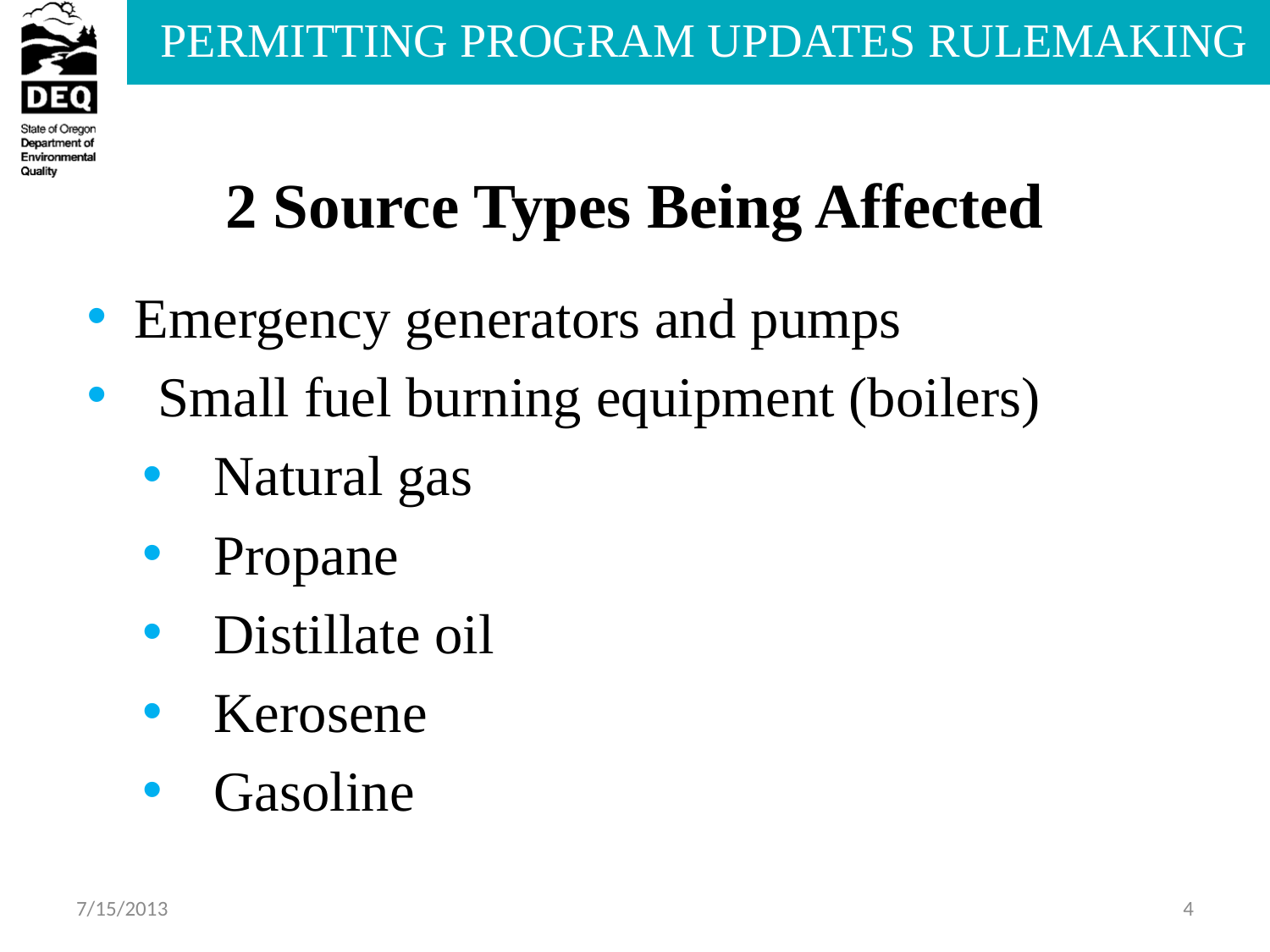

# 2 Source Types Being Affected
Emergency generators and pumps
Small fuel burning equipment (boilers)
Natural gas
Propane
Distillate oil
Kerosene
Gasoline
7/15/2013
4